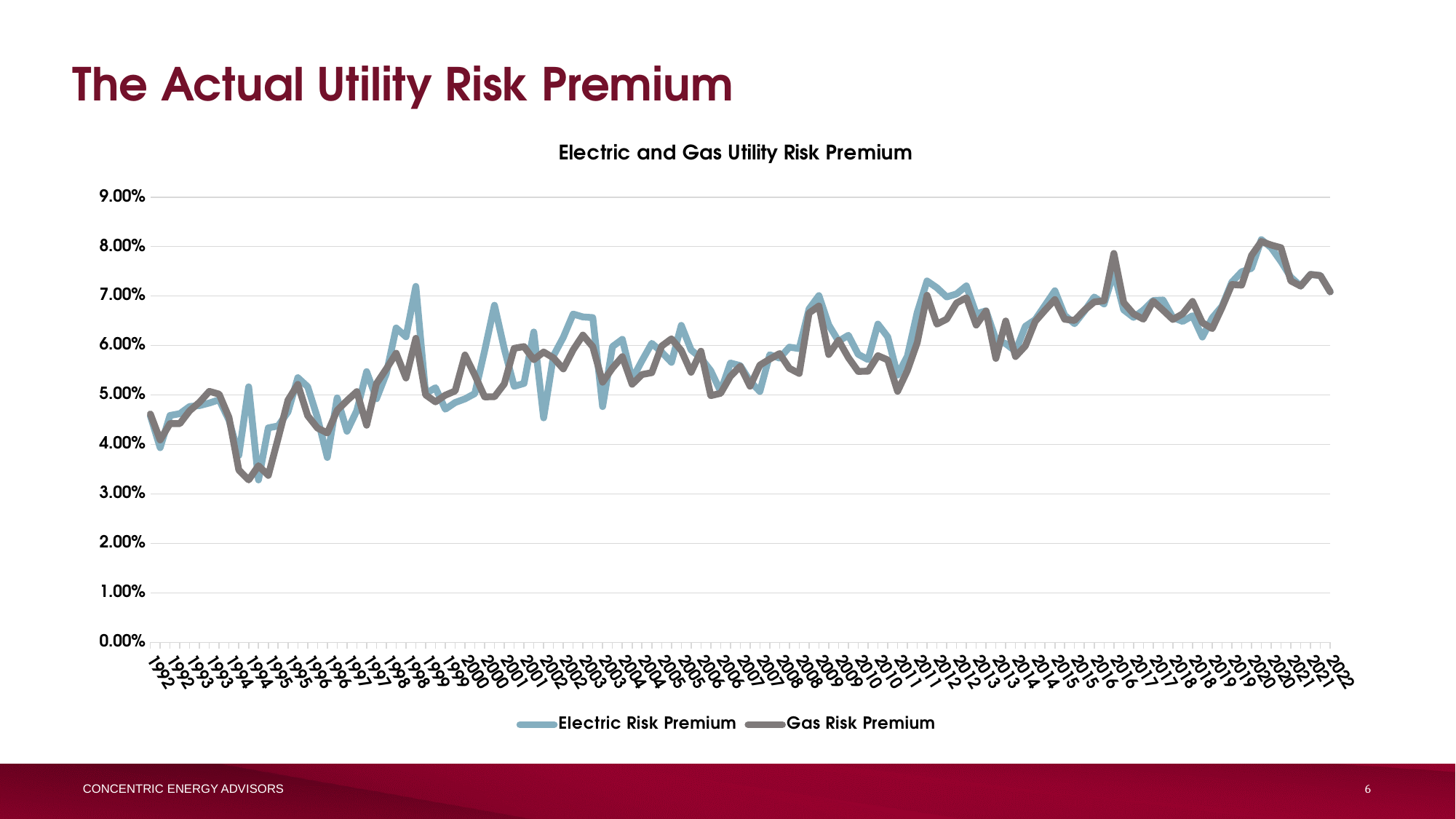

# The Actual Utility Risk Premium

### Chart: Electric and Gas Utility Risk Premium

| Category | Electric Risk Premium | Gas Risk Premium |
|---|---|---|
| 1992 | 0.04578937500000005 | 0.04615937500000003 |
| 1992 | 0.03934062500000002 | 0.040898958333333346 |
| 1992 | 0.04585803846153845 | 0.044205538461538435 |
| 1992 | 0.046221969696969706 | 0.04421530303030305 |
| 1993 | 0.04767317460317459 | 0.04681603174603173 |
| 1993 | 0.04785788034188035 | 0.04853010256410259 |
| 1993 | 0.04837393939393936 | 0.05073227272727268 |
| 1993 | 0.04902666666666668 | 0.05016555555555559 |
| 1994 | 0.04492484375000001 | 0.045454843750000015 |
| 1994 | 0.03777369230769233 | 0.03482369230769232 |
| 1994 | 0.05165227272727271 | 0.032818939393939386 |
| 1994 | 0.03281487179487179 | 0.035689871794871805 |
| 1995 | 0.0433552692307692 | 0.0337427692307692 |
| 1995 | 0.04373665384615383 | 0.041240820512820506 |
| 1995 | 0.04658138461538462 | 0.04894805128205129 |
| 1995 | 0.05349470329670332 | 0.052151846153846174 |
| 1996 | 0.051674307692307686 | 0.04582430769230768 |
| 1996 | 0.04540565811965809 | 0.043316769230769214 |
| 1996 | 0.037355303030303044 | 0.04229816017316018 |
| 1996 | 0.049409999999999996 | 0.046881428571428574 |
| 1997 | 0.042666718749999985 | 0.04886671874999998 |
| 1997 | 0.04684251282051281 | 0.050675846153846155 |
| 1997 | 0.05471833333333333 | 0.04388500000000001 |
| 1997 | 0.04922772727272726 | 0.05229439393939391 |
| 1998 | 0.05430484374999997 | 0.055279843749999974 |
| 1998 | 0.06353753846153845 | 0.05843753846153845 |
| 1998 | 0.06176803030303032 | 0.053434696969696986 |
| 1998 | 0.07195272727272725 | 0.061452727272727256 |
| 1999 | 0.05027031249999999 | 0.050020312499999976 |
| 1999 | 0.05145969230769232 | 0.048609692307692326 |
| 1999 | 0.047124393939393924 | 0.049957727272727265 |
| 1999 | 0.04847151515151514 | 0.050811515151515135 |
| 2000 | 0.049212384615384616 | 0.05808738461538461 |
| 2000 | 0.050276769230769236 | 0.05402676923076924 |
| 2000 | 0.058928124999999984 | 0.04962812499999998 |
| 2000 | 0.0681389230769231 | 0.0496389230769231 |
| 2001 | 0.05932406249999999 | 0.05224072916666666 |
| 2001 | 0.05175661538461536 | 0.05943161538461536 |
| 2001 | 0.052331517857142844 | 0.05977437499999997 |
| 2001 | 0.0627290909090909 | 0.057140202020202015 |
| 2002 | 0.04536781250000001 | 0.05868781249999999 |
| 2002 | 0.05792084615384615 | 0.057495846153846154 |
| 2002 | 0.061651409090909104 | 0.05527140909090912 |
| 2002 | 0.06635934848484845 | 0.059110863636363635 |
| 2003 | 0.06577571354166667 | 0.06210904687499999 |
| 2003 | 0.06564595384615382 | 0.05975428717948718 |
| 2003 | 0.04764513636363637 | 0.05258263636363635 |
| 2003 | 0.05977446969696968 | 0.05544113636363634 |
| 2004 | 0.06124686153846151 | 0.057746861538461536 |
| 2004 | 0.053192852747252745 | 0.052167138461538476 |
| 2004 | 0.05691198484848485 | 0.054131984848484846 |
| 2004 | 0.060439045454545454 | 0.05451583116883117 |
| 2005 | 0.058672687500000015 | 0.05987268750000002 |
| 2005 | 0.05659906153846154 | 0.06134906153846153 |
| 2005 | 0.0640682575757576 | 0.05899325757575758 |
| 2005 | 0.05910425520833334 | 0.054590921875 |
| 2006 | 0.057468169230769243 | 0.05884998741258741 |
| 2006 | 0.054893492307692304 | 0.04986015897435897 |
| 2006 | 0.050702879120879125 | 0.05033680769230769 |
| 2006 | 0.05645439999999999 | 0.05378132307692306 |
| 2007 | 0.05592478119658117 | 0.05579303516483517 |
| 2007 | 0.05276316083916084 | 0.05177528205128207 |
| 2007 | 0.05070456923076922 | 0.05604068034188032 |
| 2007 | 0.058120484848484866 | 0.057246766899766904 |
| 2008 | 0.057454515384615386 | 0.05836701538461538 |
| 2008 | 0.05966463846153846 | 0.05537713846153847 |
| 2008 | 0.05937869696969695 | 0.054351424242424236 |
| 2008 | 0.06738954545454545 | 0.06656454545454549 |
| 2009 | 0.07008372743055555 | 0.06799483854166666 |
| 2009 | 0.06415799487179487 | 0.05817920699300701 |
| 2009 | 0.06086707575757575 | 0.06104207575757576 |
| 2009 | 0.06206039661319073 | 0.05755406177156177 |
| 2010 | 0.05822671875 | 0.05476671875 |
| 2010 | 0.05714301758241758 | 0.05481444615384616 |
| 2010 | 0.06432869696969697 | 0.05794536363636364 |
| 2010 | 0.061743094474153284 | 0.05708721212121211 |
| 2011 | 0.054034384943181836 | 0.05073620312500001 |
| 2011 | 0.05782955384615384 | 0.05493205384615383 |
| 2011 | 0.06667174242424243 | 0.060571742424242424 |
| 2011 | 0.07305263916083915 | 0.07015718461538462 |
| 2012 | 0.07167723296703296 | 0.06431532820512821 |
| 2012 | 0.0698130153846154 | 0.06534250256410257 |
| 2012 | 0.07042456153846154 | 0.06858706153846154 |
| 2012 | 0.07205348550724641 | 0.06964874242424242 |
| 2013 | 0.066391890625 | 0.06412105729166667 |
| 2013 | 0.0670154857142857 | 0.06696369999999999 |
| 2013 | 0.06120304545454545 | 0.05738637878787881 |
| 2013 | 0.06036983253588517 | 0.06496106060606062 |
| 2014 | 0.05882709375000001 | 0.05777376041666669 |
| 2014 | 0.06387983076923076 | 0.059913164102564115 |
| 2014 | 0.06521790404040406 | 0.06486234848484848 |
| 2014 | 0.06814248368298366 | 0.06714333838383836 |
| 2015 | 0.07106381249999999 | 0.06929714583333332 |
| 2015 | 0.06611307692307693 | 0.06530307692307692 |
| 2015 | 0.06440877272727273 | 0.06505877272727272 |
| 2015 | 0.06693468181818181 | 0.06712963131313131 |
| 2016 | 0.06980279999999998 | 0.06880280000000001 |
| 2016 | 0.06839395384615383 | 0.06904823956043955 |
| 2016 | 0.07480166666666666 | 0.07860999999999999 |
| 2016 | 0.06720474230769233 | 0.0686734923076923 |
| 2017 | 0.06568672991452992 | 0.06638117435897437 |
| 2017 | 0.06714464615384615 | 0.06533036043956045 |
| 2017 | 0.06909252307692308 | 0.06895085641025642 |
| 2017 | 0.06919252712550607 | 0.06713651208791209 |
| 2018 | 0.06566603076923076 | 0.06526603076923077 |
| 2018 | 0.06486970256410257 | 0.0664030358974359 |
| 2018 | 0.06601547692307691 | 0.06891547692307692 |
| 2018 | 0.06170810606060607 | 0.06460762987012991 |
| 2019 | 0.06556396354166666 | 0.06341951909722224 |
| 2019 | 0.0679389 | 0.0676764 |
| 2019 | 0.0727946818181818 | 0.07233218181818182 |
| 2019 | 0.07490827272727271 | 0.07219732034632036 |
| 2020 | 0.07560301025641025 | 0.07819967692307693 |
| 2020 | 0.0814098205128205 | 0.08102648717948717 |
| 2020 | 0.07977760173160173 | 0.08030903030303028 |
| 2020 | 0.0769856532976827 | 0.07977021212121213 |
| 2021 | 0.073806453125 | 0.07305645312499999 |
| 2021 | 0.07201361538461536 | 0.07201361538461536 |
| 2021 | 0.07436035281385281 | 0.07436035281385281 |
| 2021 | 0.07414631818181817 | 0.07414631818181817 |
| 2022 | 0.07085171874999999 | 0.07085171874999999 |
Concentric Energy Advisors